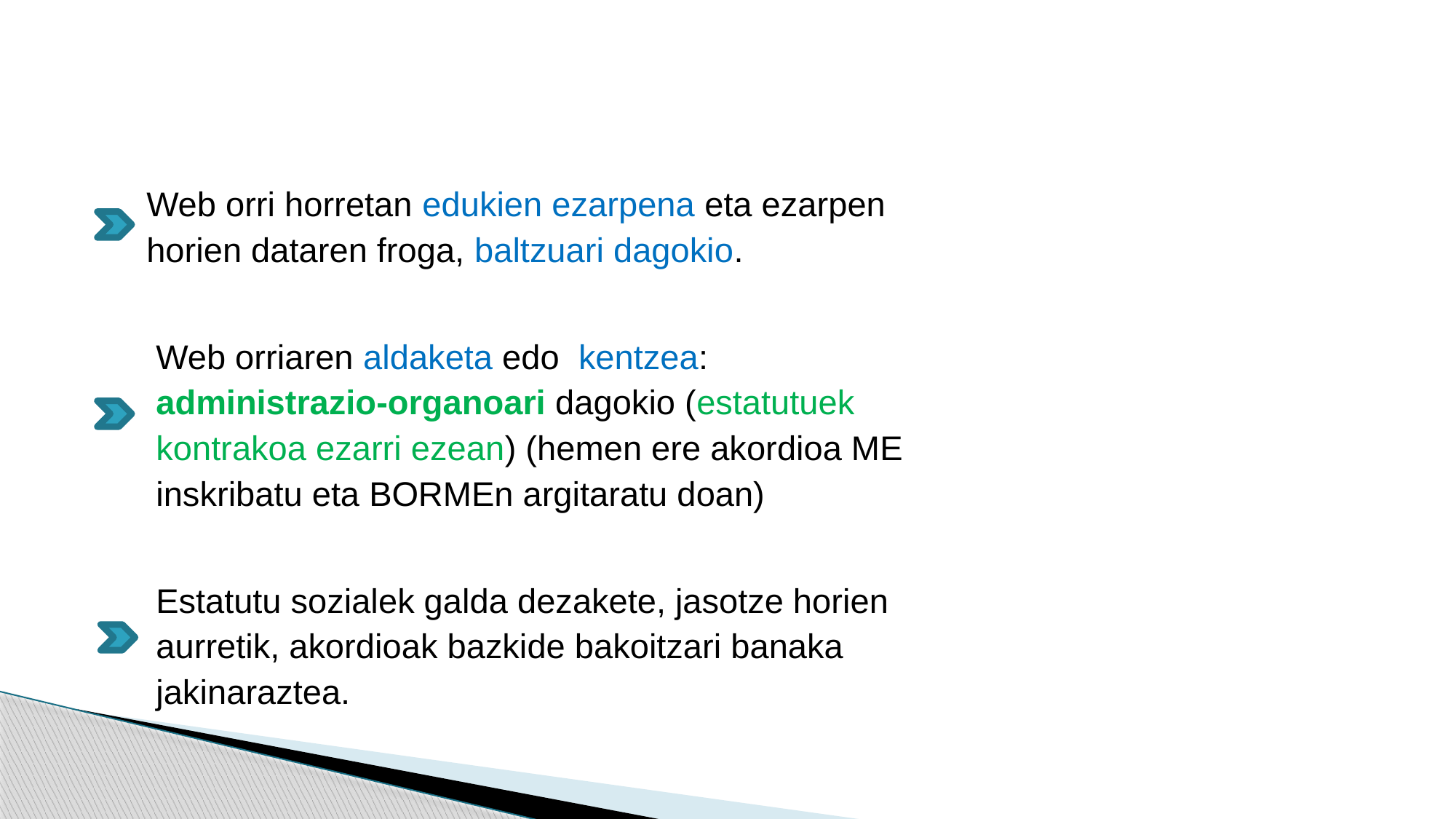

#
  Web orri horretan edukien ezarpena eta ezarpen
  horien dataren froga, baltzuari dagokio.

   Web orriaren aldaketa edo  kentzea:
   administrazio-organoari dagokio (estatutuek
   kontrakoa ezarri ezean) (hemen ere akordioa ME
   inskribatu eta BORMEn argitaratu doan)

   Estatutu sozialek galda dezakete, jasotze horien
   aurretik, akordioak bazkide bakoitzari banaka
   jakinaraztea.